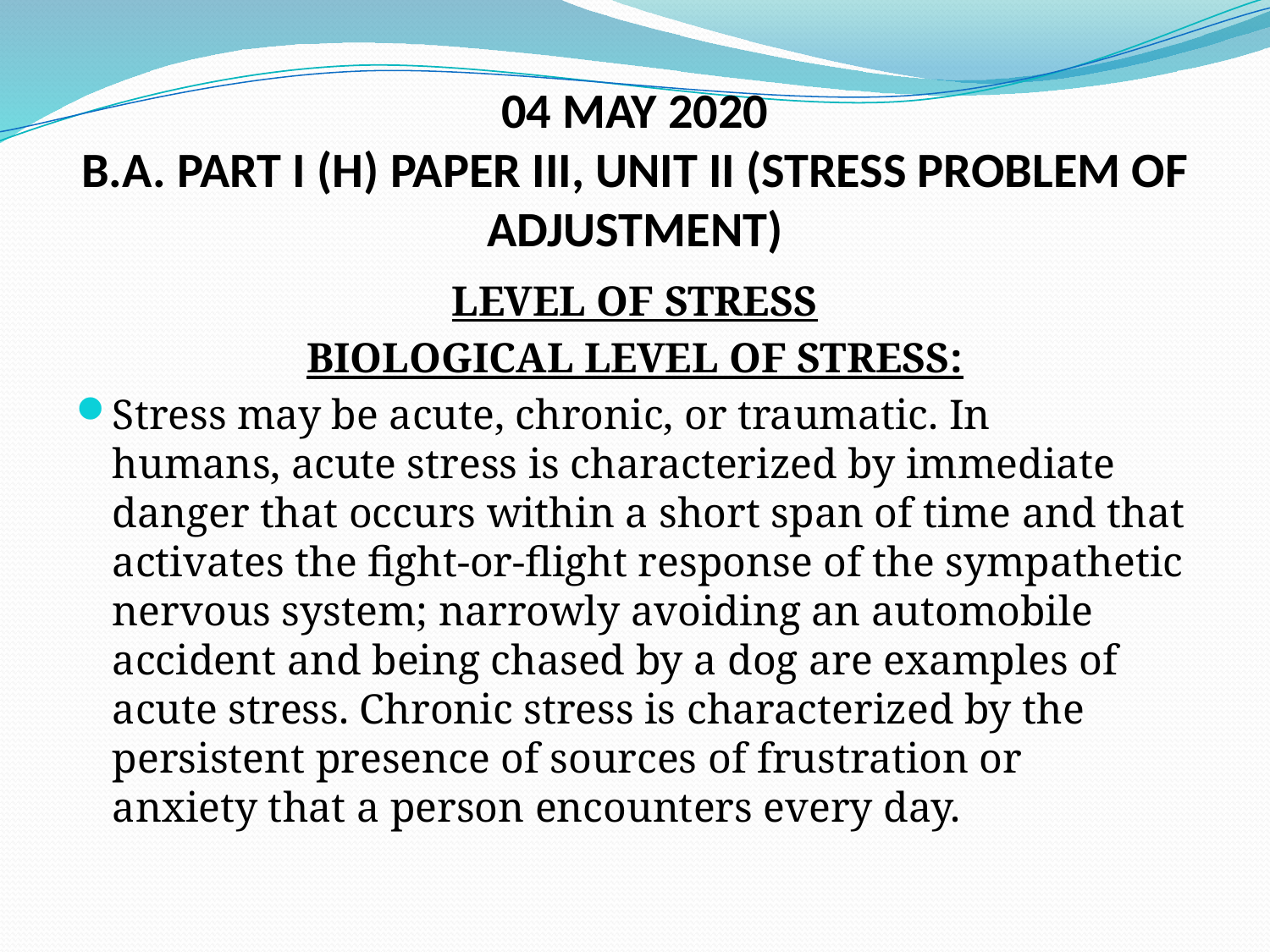

# 04 MAY 2020 B.A. PART I (H) PAPER III, UNIT II (STRESS PROBLEM OF ADJUSTMENT)
LEVEL OF STRESS
BIOLOGICAL LEVEL OF STRESS:
Stress may be acute, chronic, or traumatic. In humans, acute stress is characterized by immediate danger that occurs within a short span of time and that activates the fight-or-flight response of the sympathetic nervous system; narrowly avoiding an automobile accident and being chased by a dog are examples of acute stress. Chronic stress is characterized by the persistent presence of sources of frustration or anxiety that a person encounters every day.